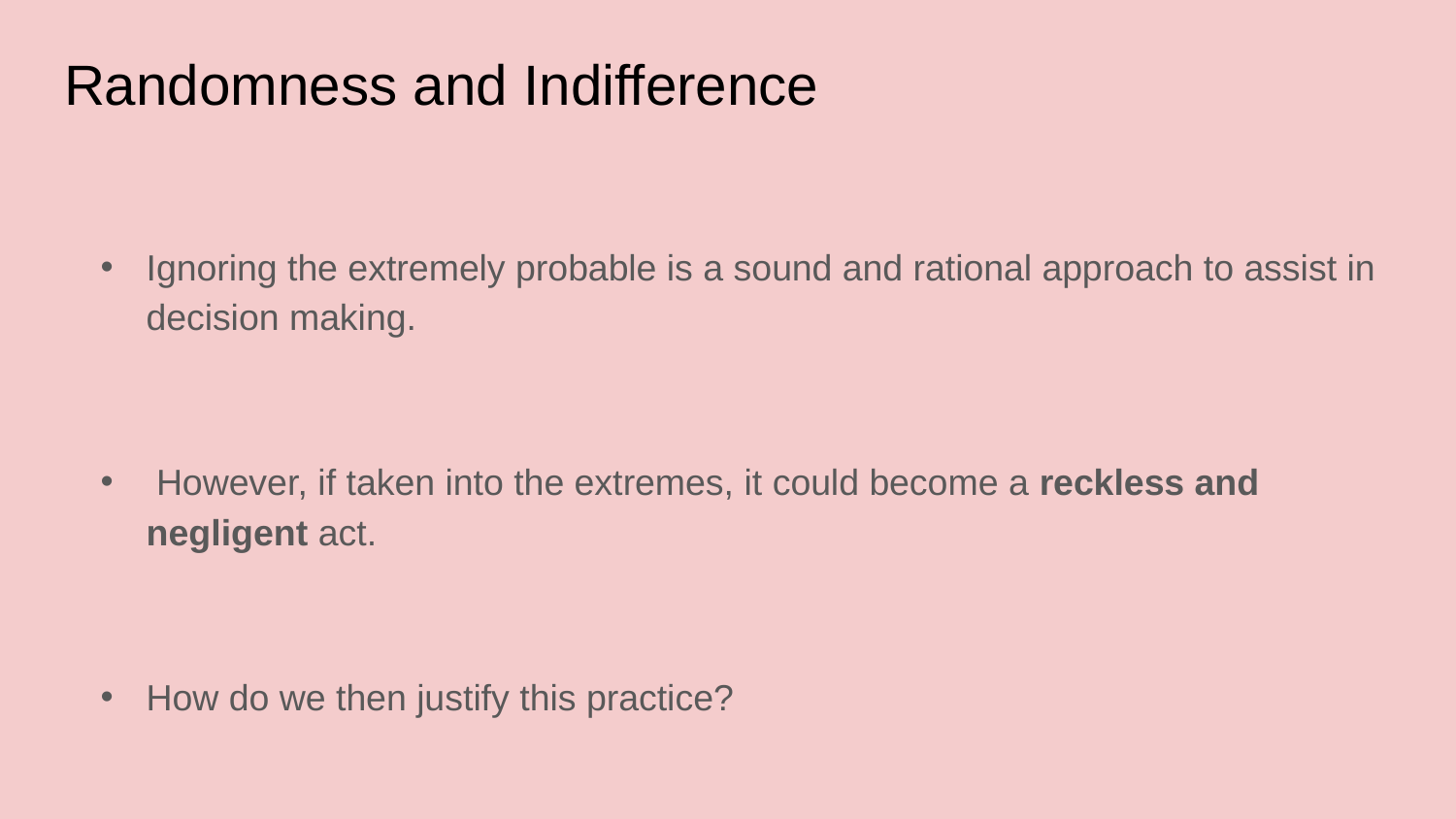

# Randomness and Indifference

Ignoring the extremely probable is a sound and rational approach to assist in decision making.

 However, if taken into the extremes, it could become a reckless and negligent act.

How do we then justify this practice?